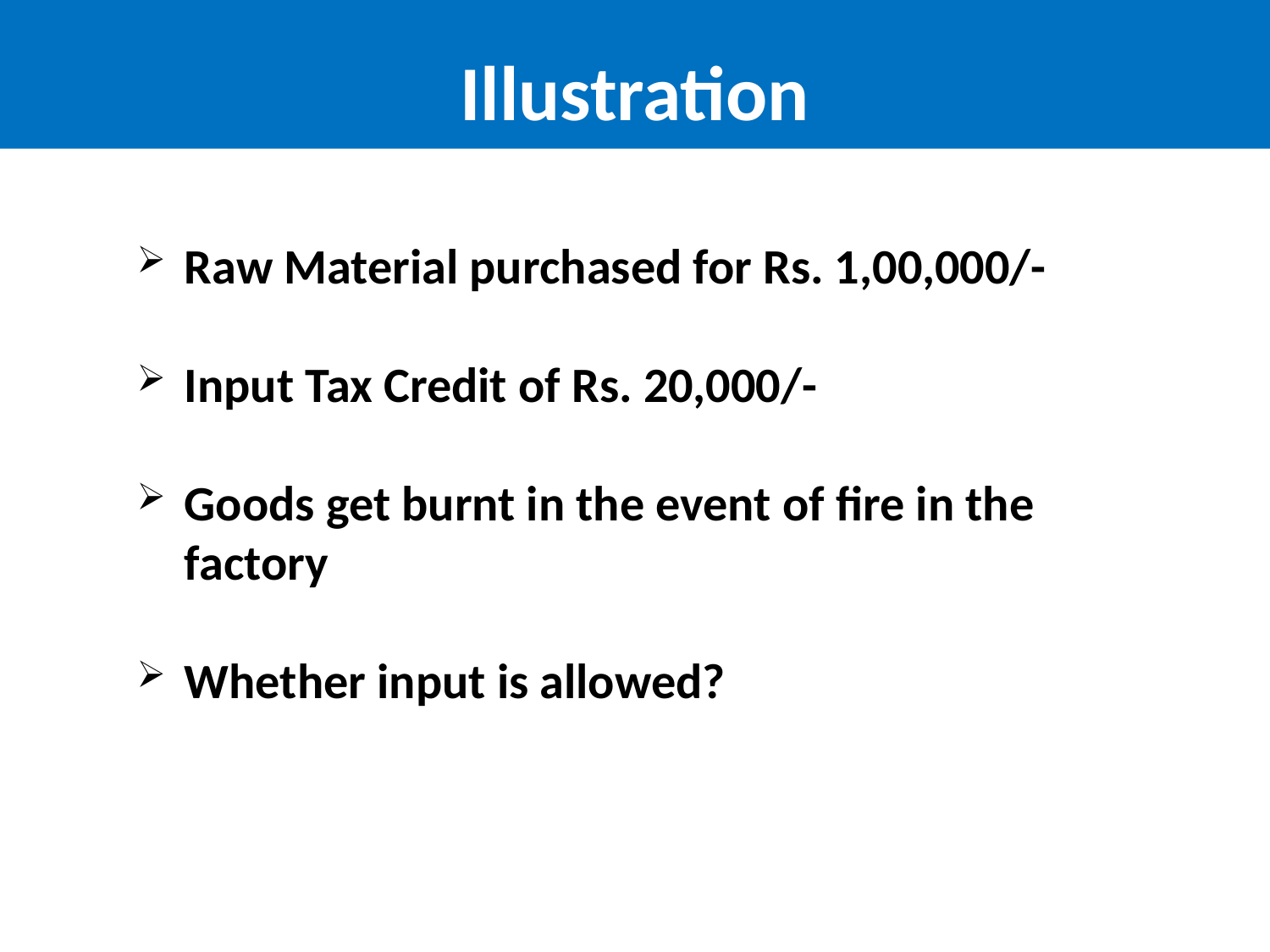

# Illustration
Raw Material purchased for Rs. 1,00,000/-

Input Tax Credit of Rs. 20,000/-

Goods get burnt in the event of fire in the factory

Whether input is allowed?